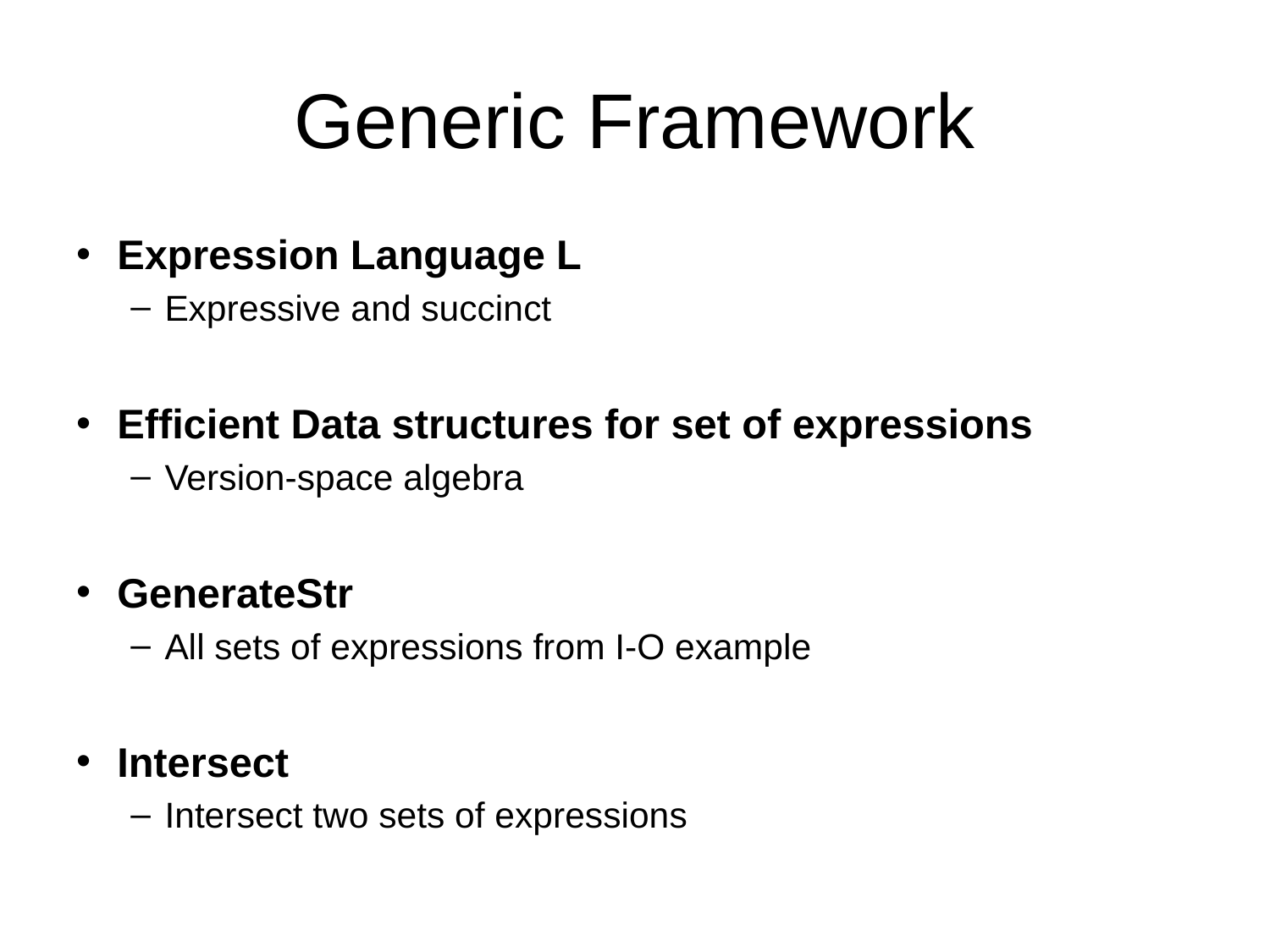

# Generic Framework
Expression Language L
Expressive and succinct

Efficient Data structures for set of expressions
Version-space algebra

GenerateStr
All sets of expressions from I-O example

Intersect
Intersect two sets of expressions